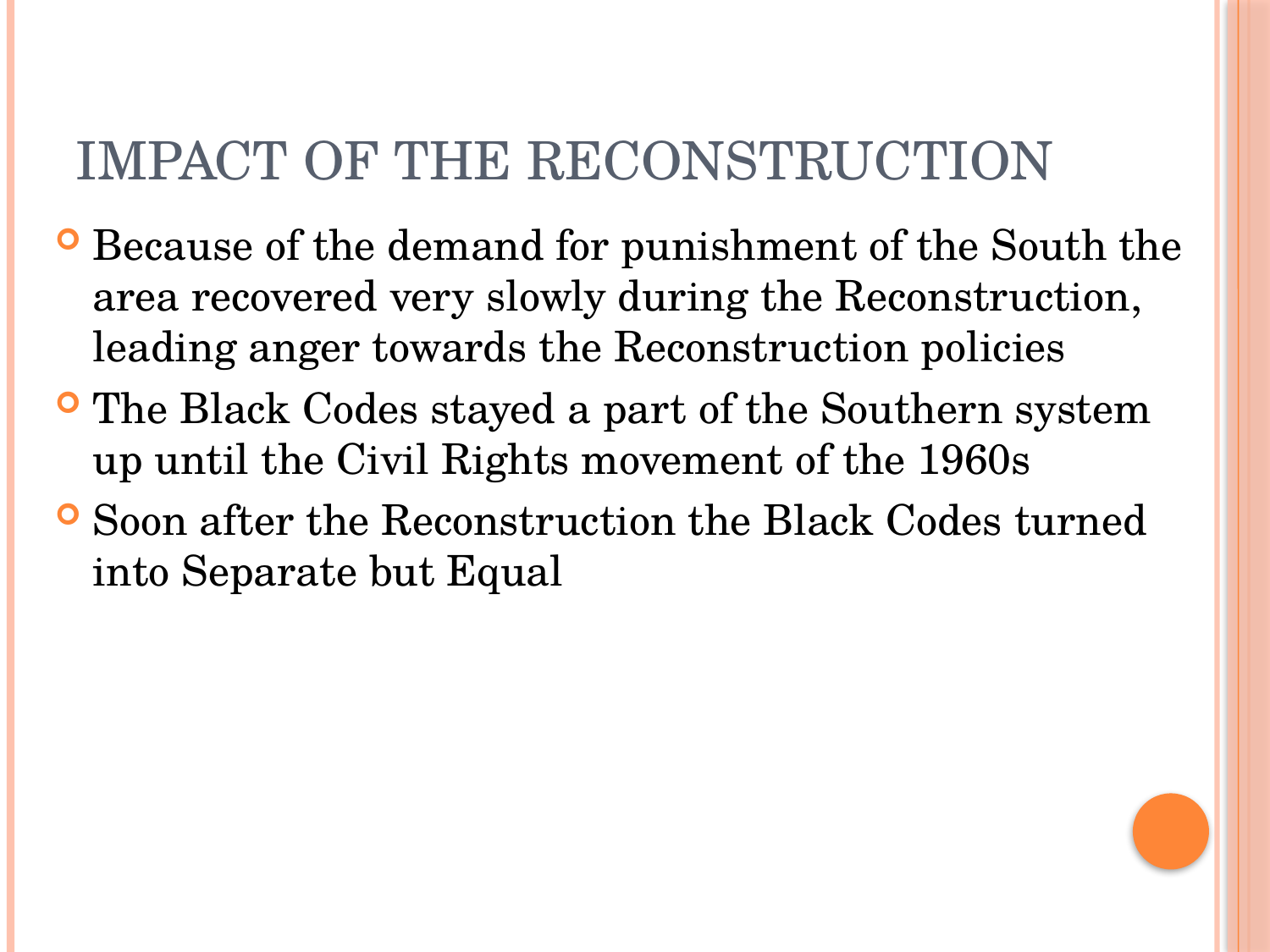

# Impact Of The Reconstruction
Because of the demand for punishment of the South the area recovered very slowly during the Reconstruction, leading anger towards the Reconstruction policies
The Black Codes stayed a part of the Southern system up until the Civil Rights movement of the 1960s
Soon after the Reconstruction the Black Codes turned into Separate but Equal